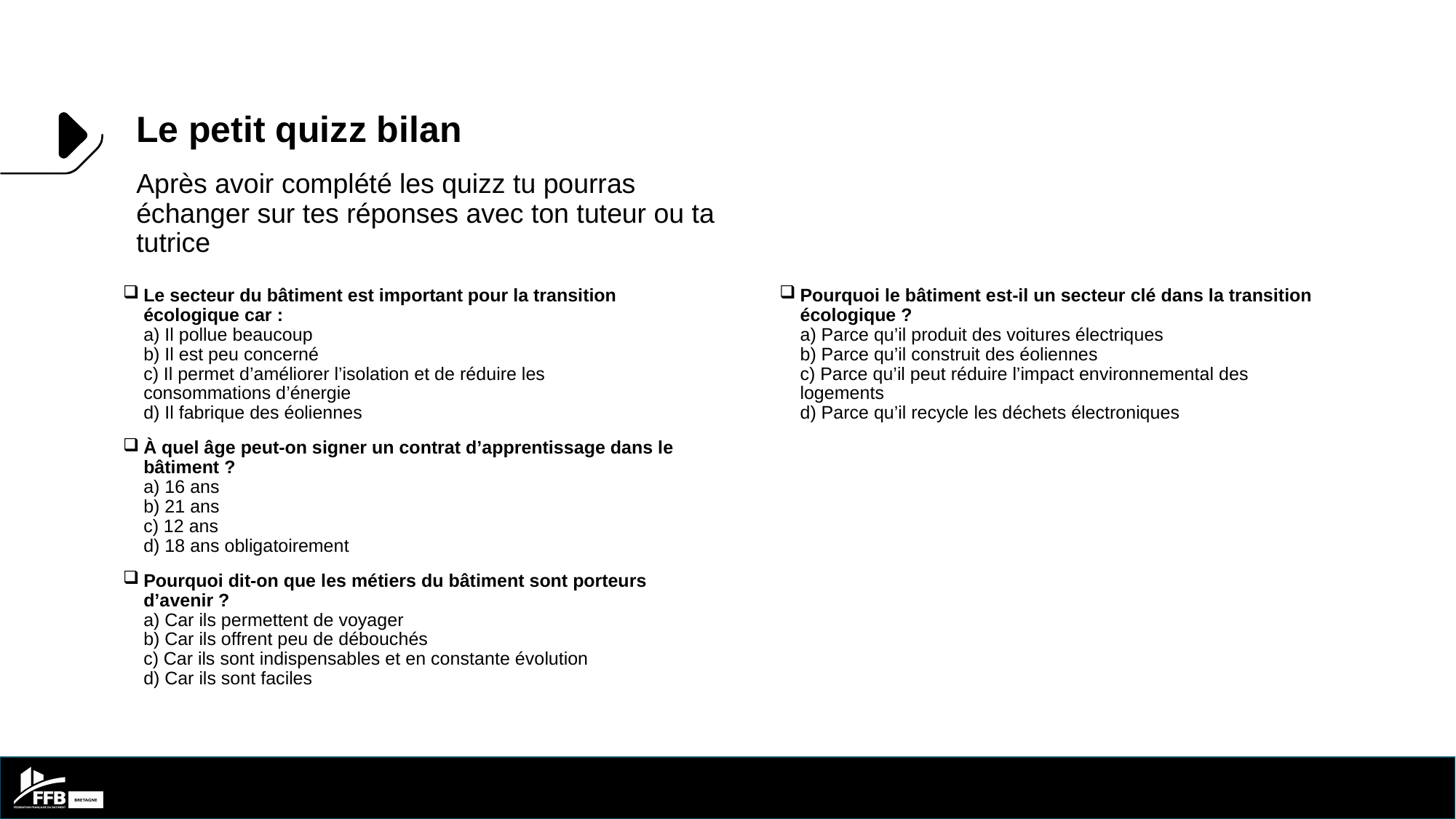

Le petit quizz bilan
Après avoir complété les quizz tu pourras échanger sur tes réponses avec ton tuteur ou ta tutrice
Le secteur du bâtiment est important pour la transition écologique car :
a) Il pollue beaucoup
b) Il est peu concerné
c) Il permet d’améliorer l’isolation et de réduire les consommations d’énergie
d) Il fabrique des éoliennes
À quel âge peut-on signer un contrat d’apprentissage dans le bâtiment ?
a) 16 ans
b) 21 ans
c) 12 ans
d) 18 ans obligatoirement
Pourquoi dit-on que les métiers du bâtiment sont porteurs d’avenir ?
a) Car ils permettent de voyager
b) Car ils offrent peu de débouchés
c) Car ils sont indispensables et en constante évolution
d) Car ils sont faciles
Pourquoi le bâtiment est-il un secteur clé dans la transition écologique ?
a) Parce qu’il produit des voitures électriques
b) Parce qu’il construit des éoliennes
c) Parce qu’il peut réduire l’impact environnemental des logements
d) Parce qu’il recycle les déchets électroniques